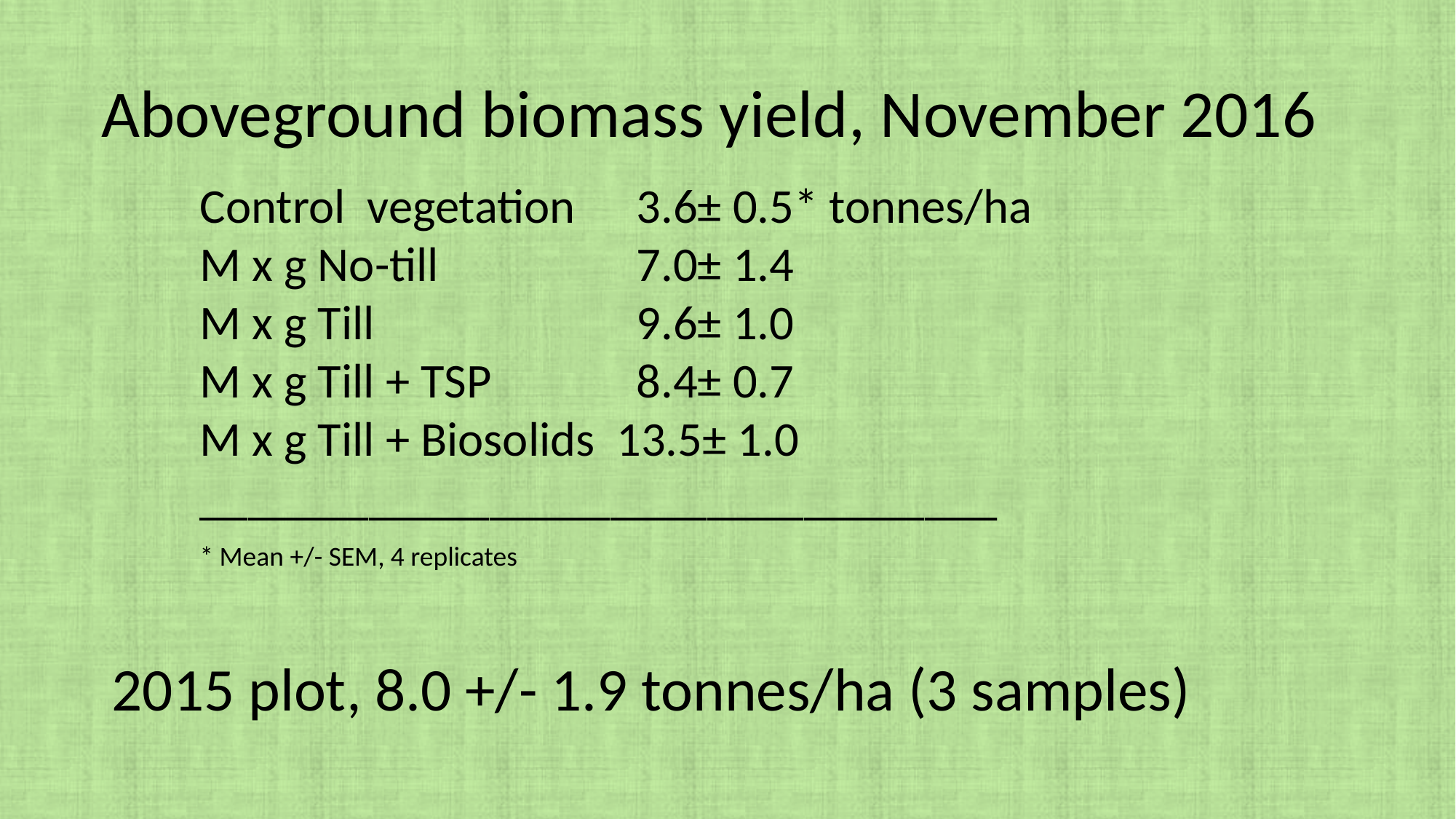

Aboveground biomass yield, November 2016
Control  vegetation     	3.6± 0.5* tonnes/ha
M x g No-till		7.0± 1.4
M x g Till 			9.6± 1.0
M x g Till + TSP	 	8.4± 0.7
M x g Till + Biosolids  13.5± 1.0
_________________________________
* Mean +/- SEM, 4 replicates
2015 plot, 8.0 +/- 1.9 tonnes/ha (3 samples)